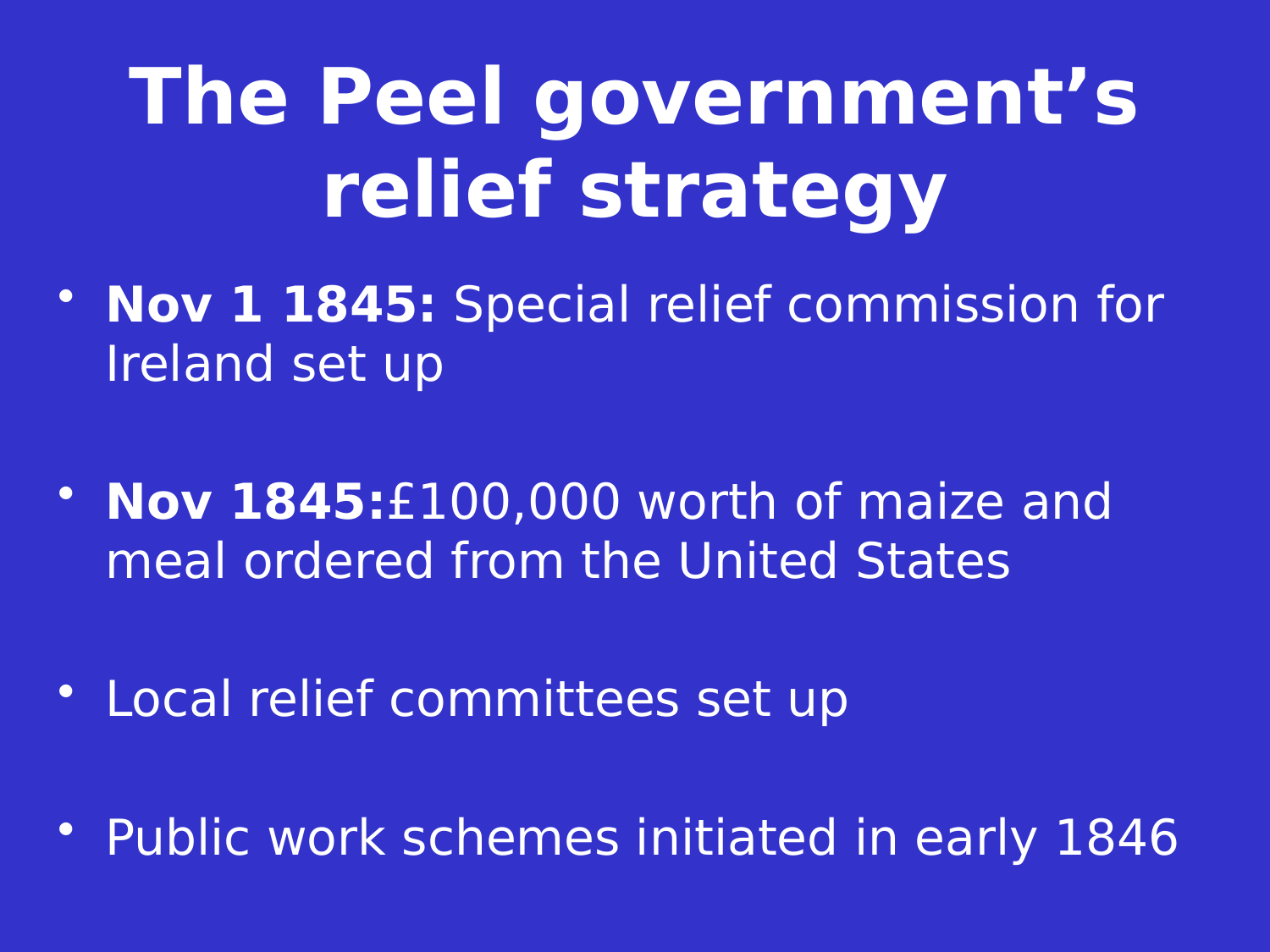

# The Peel government’s relief strategy
Nov 1 1845: Special relief commission for Ireland set up

Nov 1845:£100,000 worth of maize and meal ordered from the United States

Local relief committees set up

Public work schemes initiated in early 1846